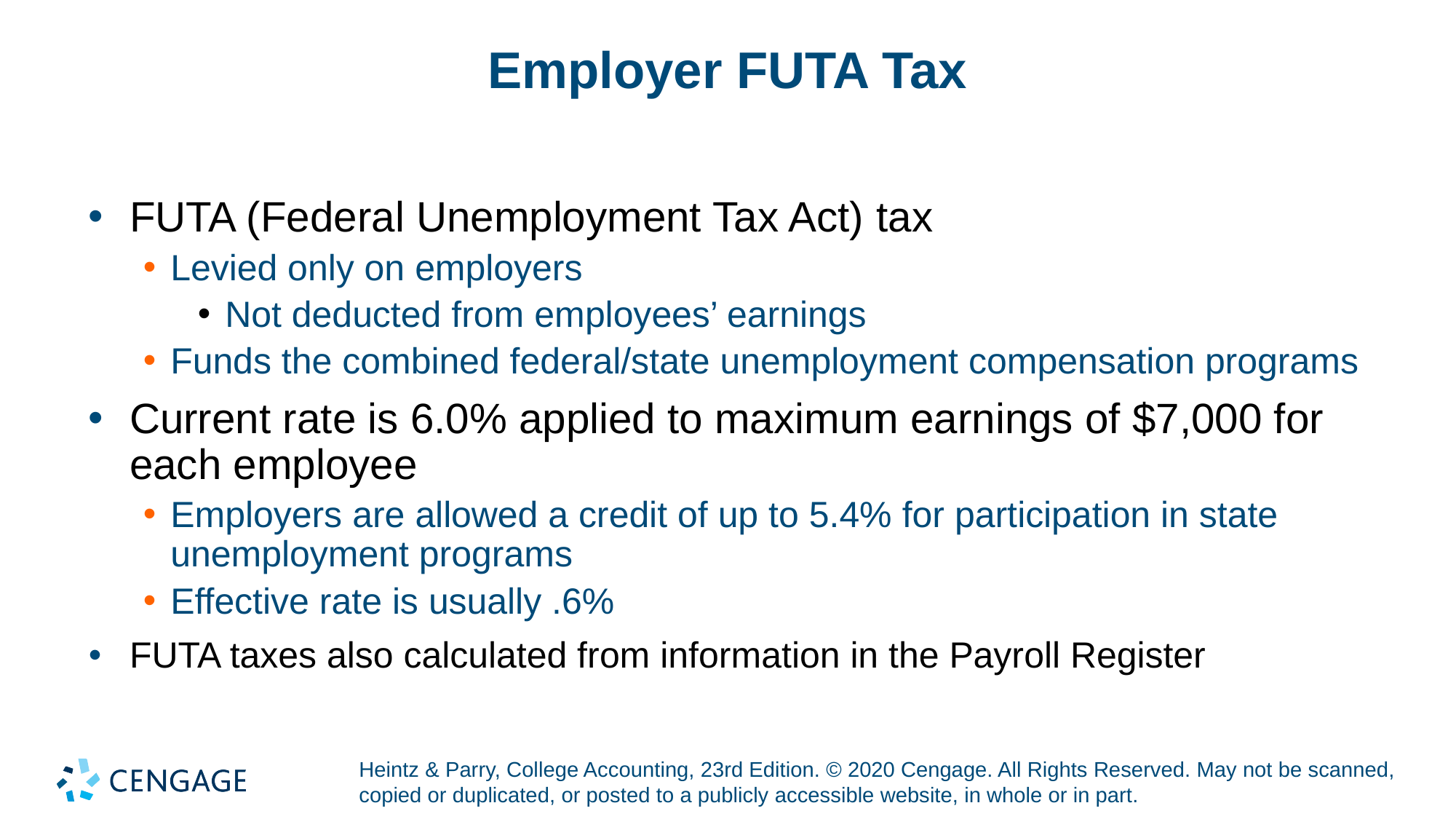

# Employer FUTA Tax
FUTA (Federal Unemployment Tax Act) tax
Levied only on employers
Not deducted from employees’ earnings
Funds the combined federal/state unemployment compensation programs
Current rate is 6.0% applied to maximum earnings of $7,000 for each employee
Employers are allowed a credit of up to 5.4% for participation in state unemployment programs
Effective rate is usually .6%
FUTA taxes also calculated from information in the Payroll Register